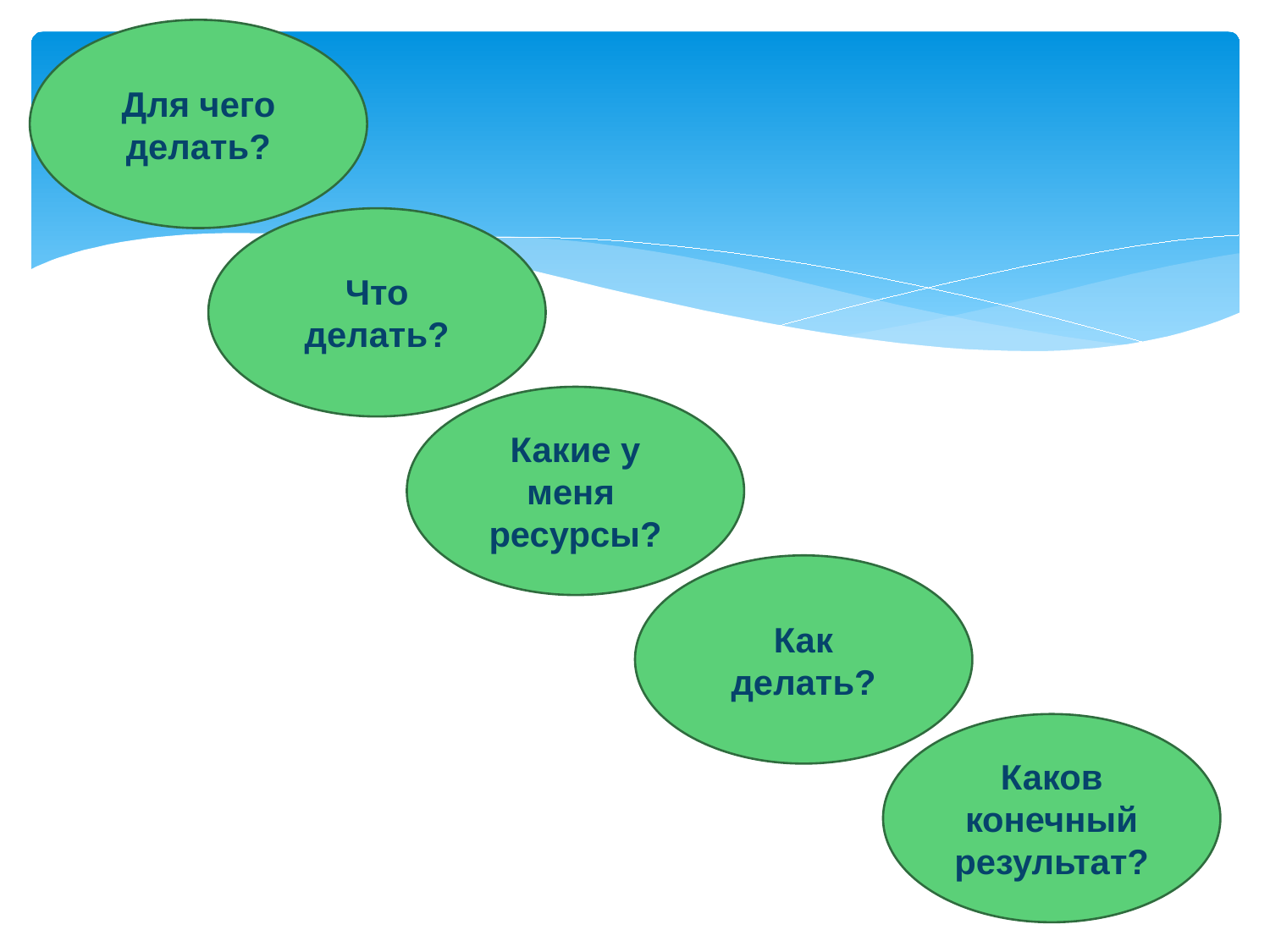

Для чего делать?
#
Что делать?

Какие у меня  ресурсы?
Как делать?
Каков конечный результат?